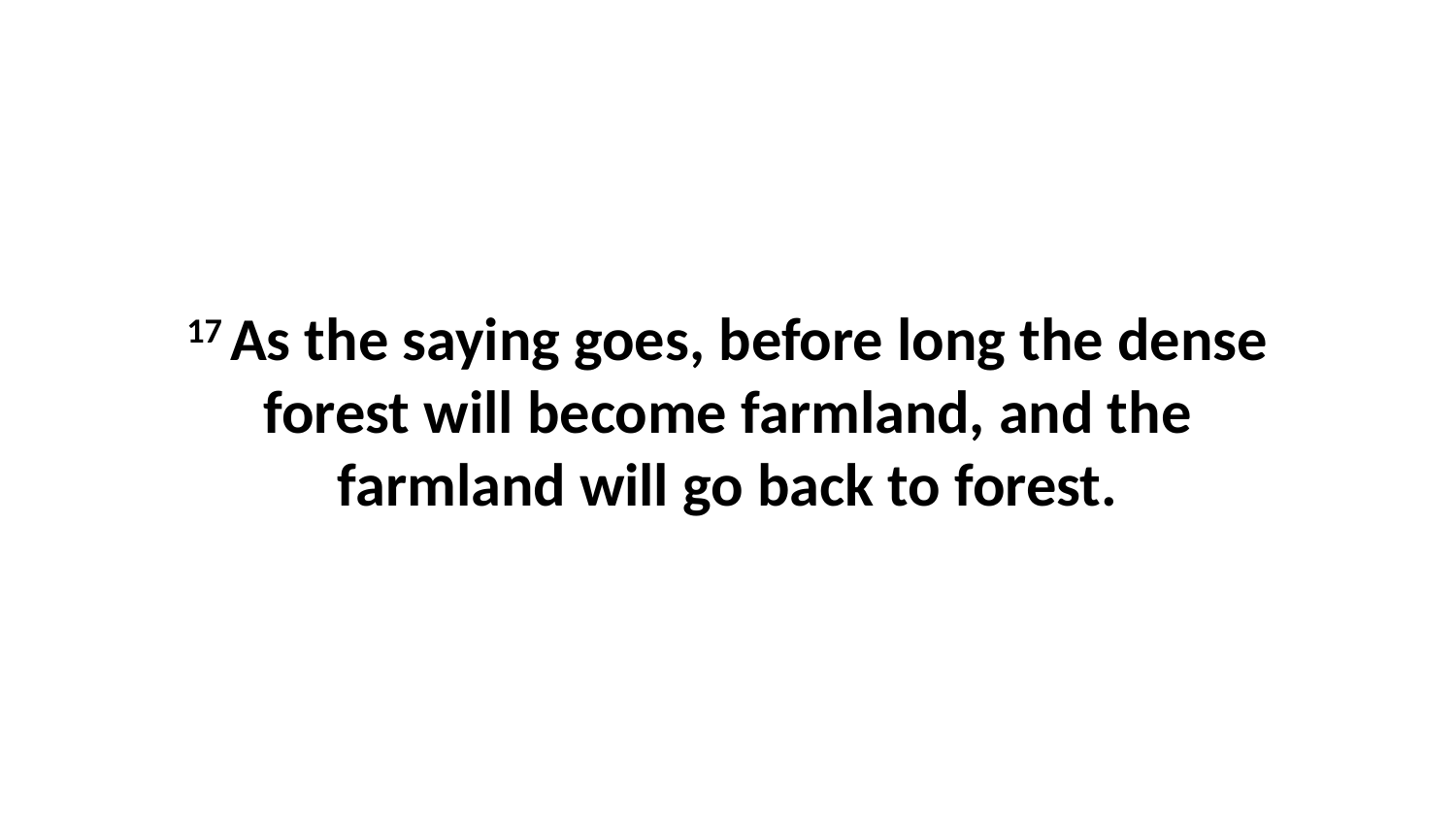

17 As the saying goes, before long the dense forest will become farmland, and the farmland will go back to forest.